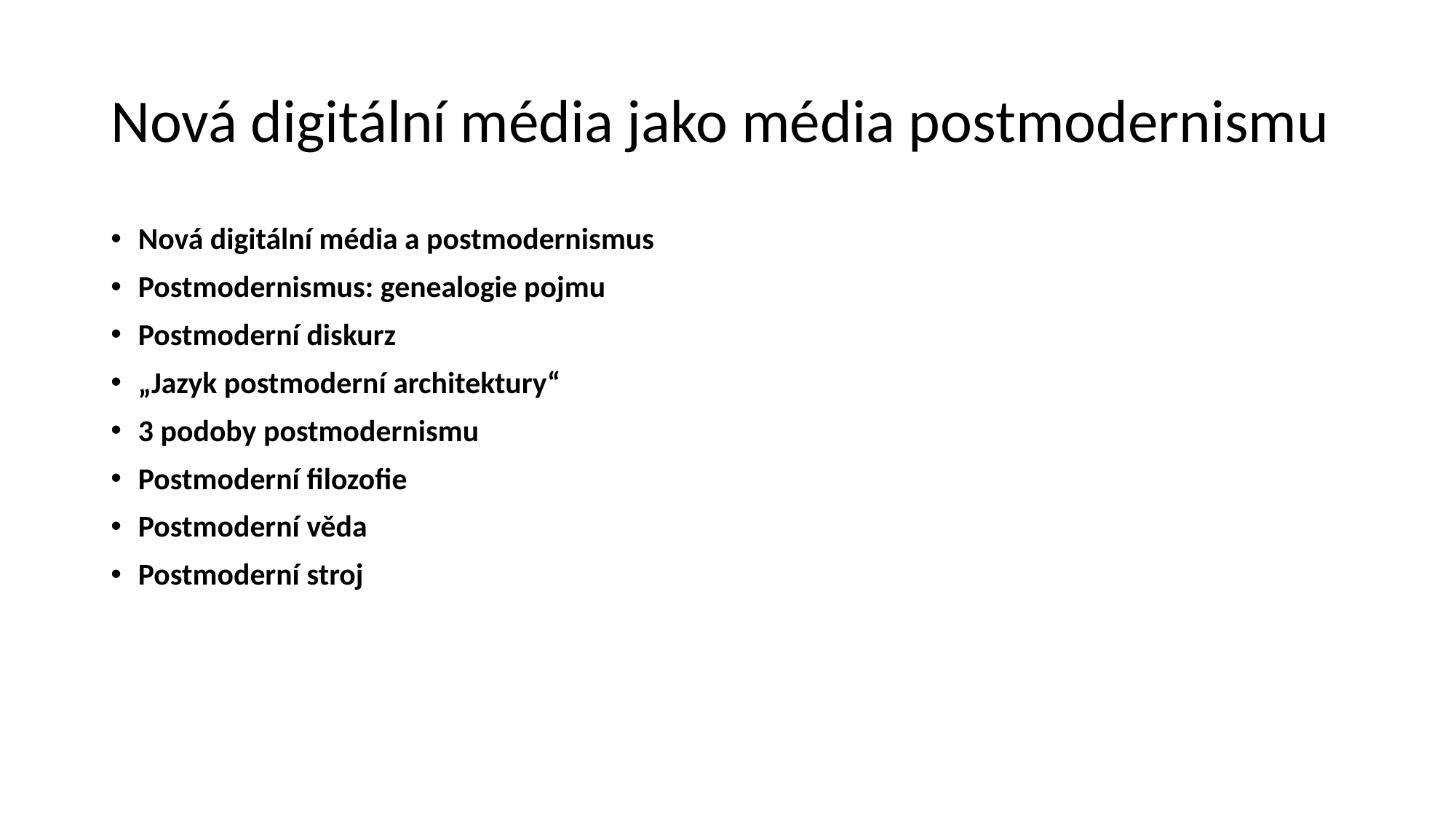

# Nová digitální média jako média postmodernismu
Nová digitální média a postmodernismus
Postmodernismus: genealogie pojmu
Postmoderní diskurz
„Jazyk postmoderní architektury“
3 podoby postmodernismu
Postmoderní filozofie
Postmoderní věda
Postmoderní stroj